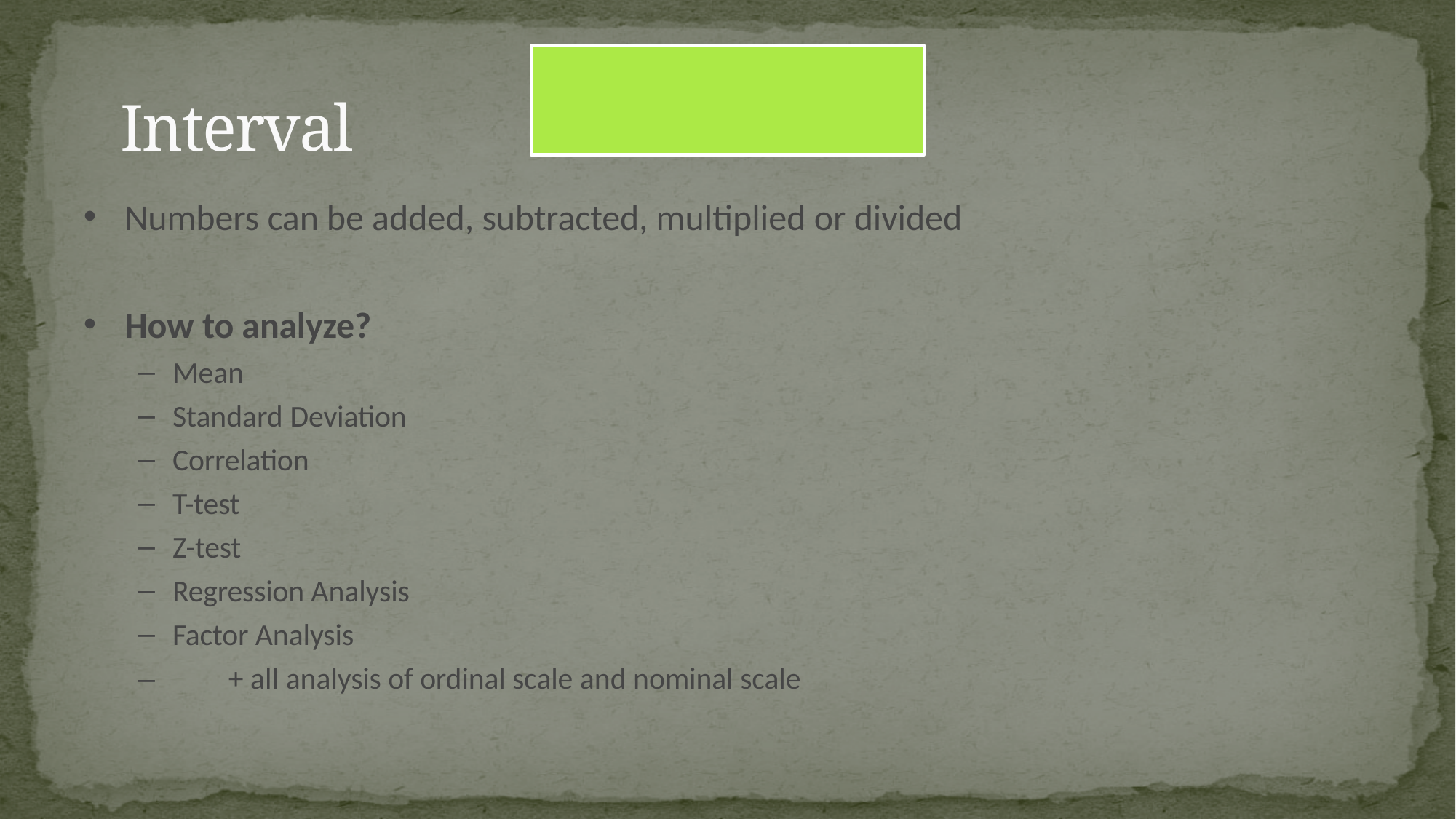

# Interval

Numbers can be added, subtracted, multiplied or divided

How to analyze?
Mean
Standard Deviation
Correlation
T-test
Z-test
Regression Analysis
Factor Analysis
–	+ all analysis of ordinal scale and nominal scale